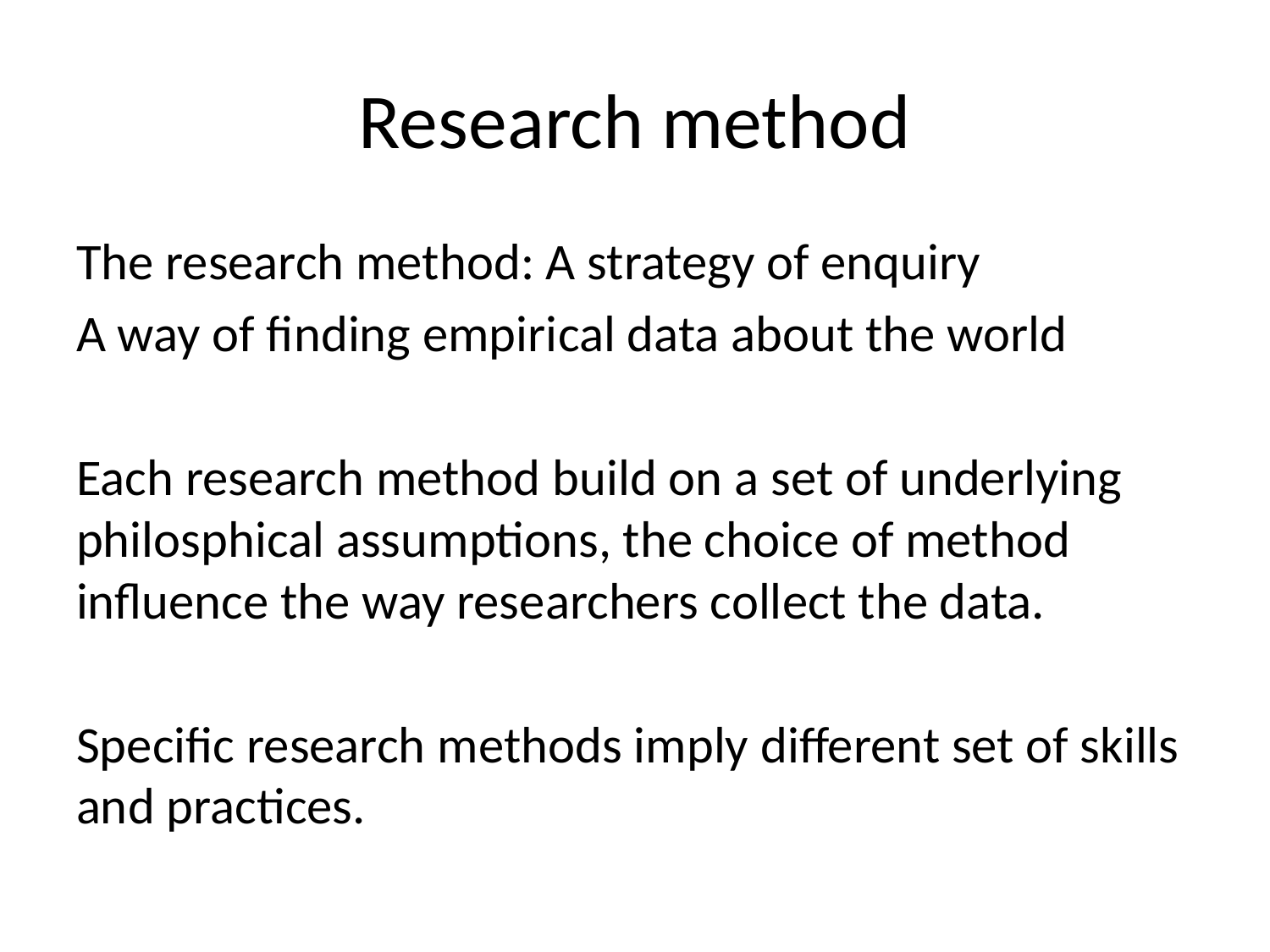

# Research method
The research method: A strategy of enquiry
A way of finding empirical data about the world

Each research method build on a set of underlying philosphical assumptions, the choice of method influence the way researchers collect the data.

Specific research methods imply different set of skills and practices.